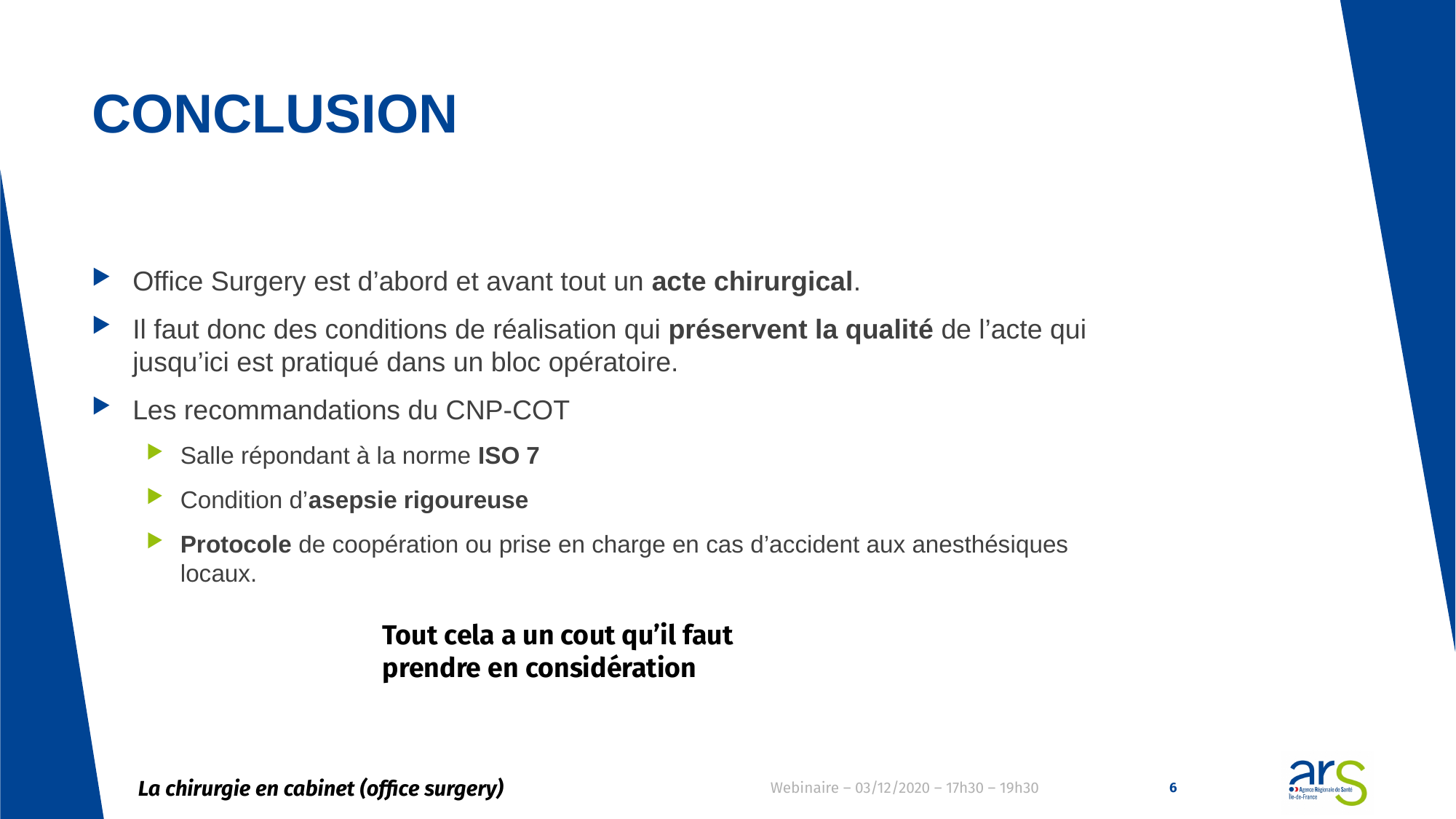

# CONCLUSION
Office Surgery est d’abord et avant tout un acte chirurgical.
Il faut donc des conditions de réalisation qui préservent la qualité de l’acte qui jusqu’ici est pratiqué dans un bloc opératoire.
Les recommandations du CNP-COT
Salle répondant à la norme ISO 7
Condition d’asepsie rigoureuse
Protocole de coopération ou prise en charge en cas d’accident aux anesthésiques locaux.

Tout cela a un cout qu’il faut prendre en considération
La chirurgie en cabinet (office surgery)
Webinaire – 03/12/2020 – 17h30 – 19h30
6